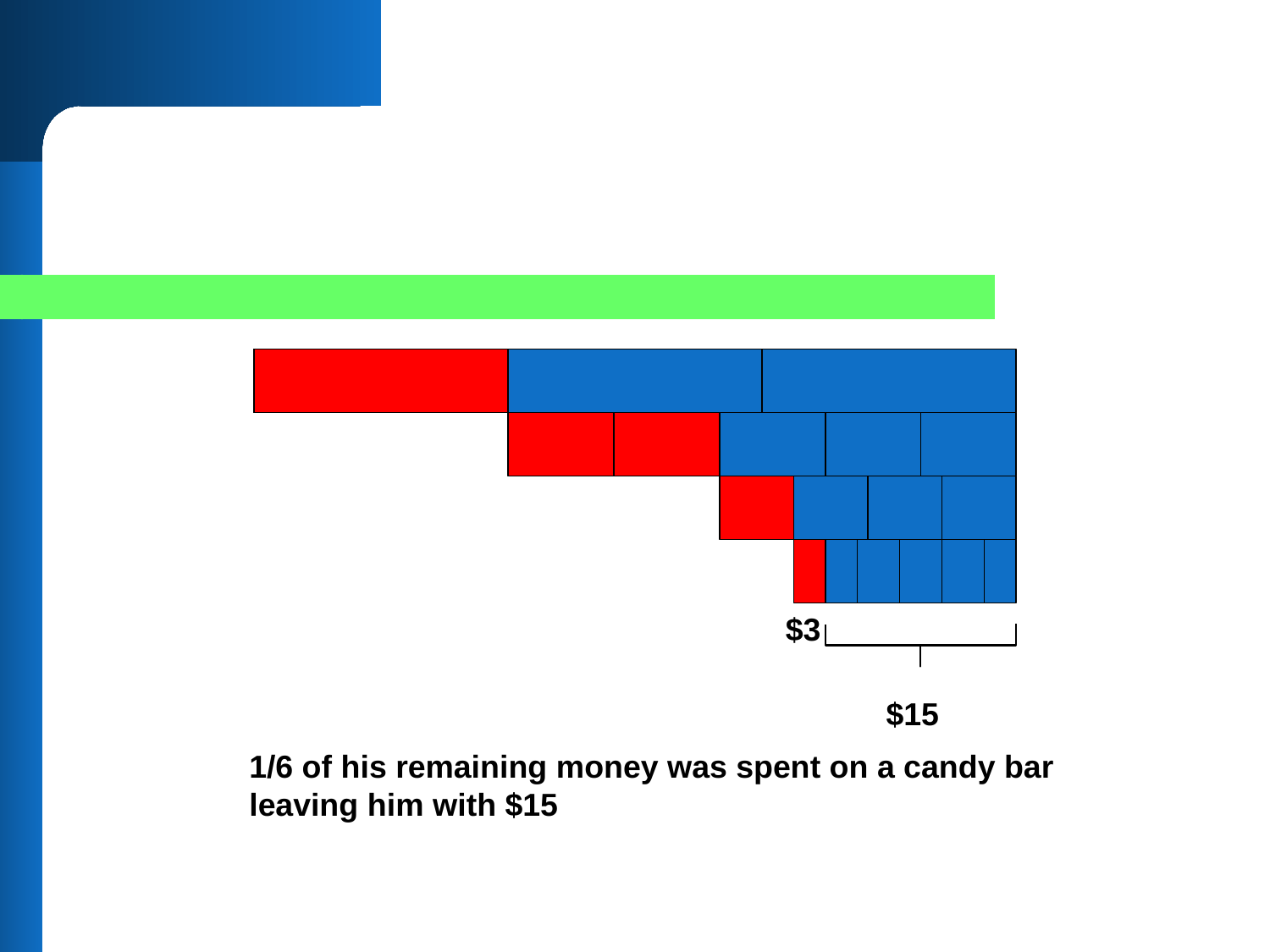

$3
         $15
1/6 of his remaining money was spent on a candy bar
leaving him with $15